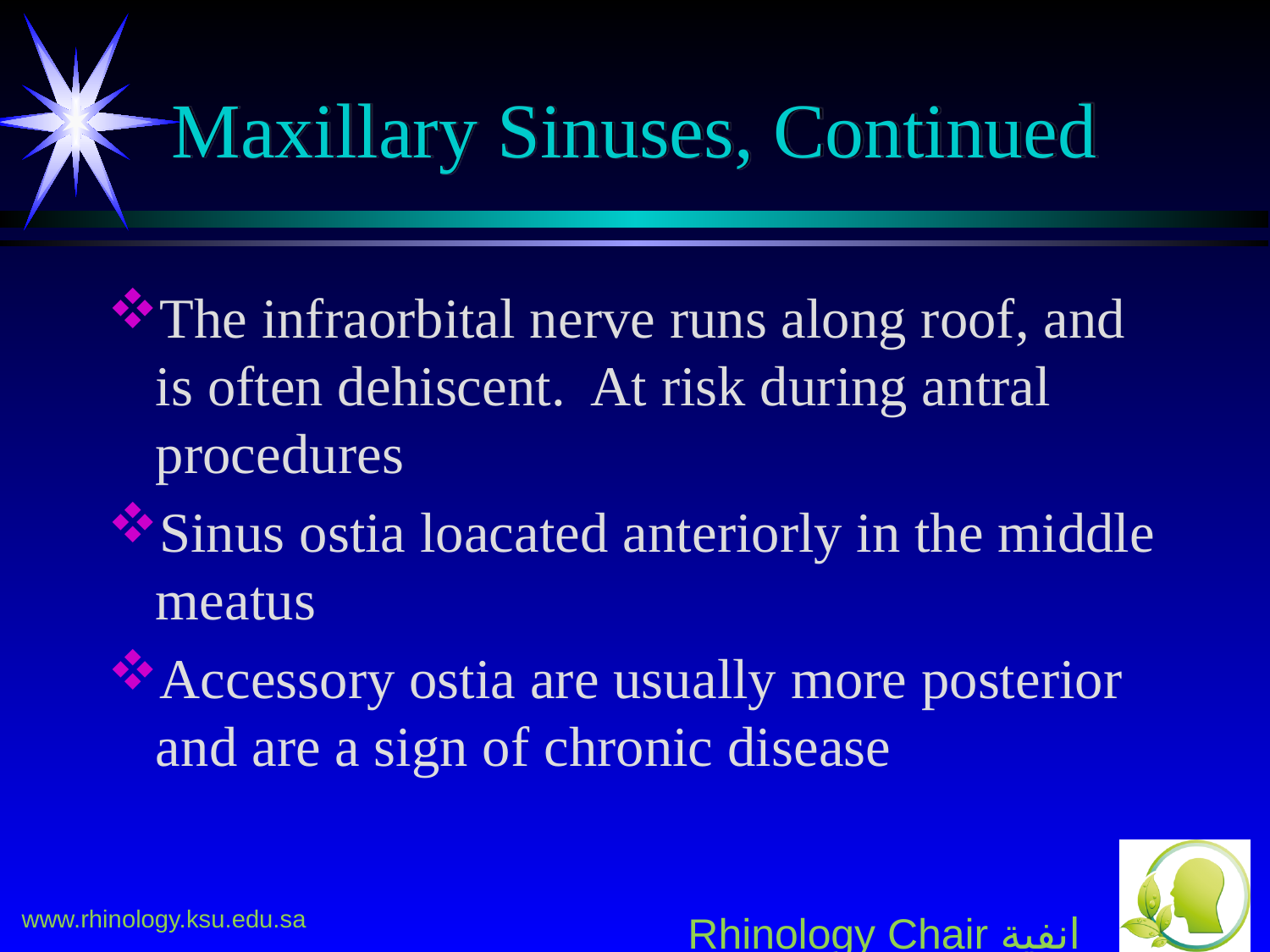

# Maxillary Sinuses, Continued
The infraorbital nerve runs along roof, and is often dehiscent.  At risk during antral procedures
Sinus ostia loacated anteriorly in the middle meatus
Accessory ostia are usually more posterior and are a sign of chronic disease